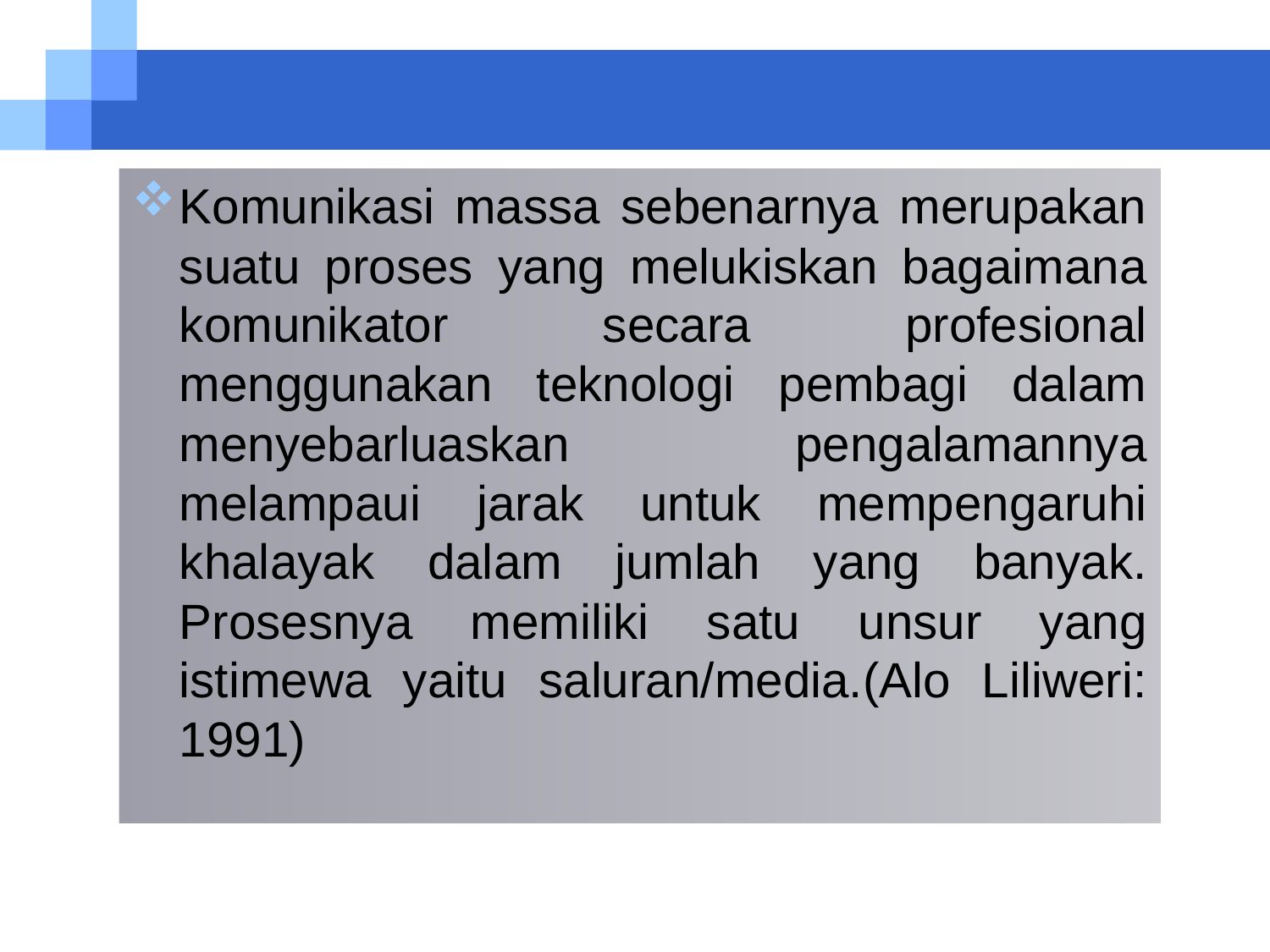

Komunikasi massa sebenarnya merupakan suatu proses yang melukiskan bagaimana komunikator secara profesional menggunakan teknologi pembagi dalam menyebarluaskan pengalamannya melampaui jarak untuk mempengaruhi khalayak dalam jumlah yang banyak. Prosesnya memiliki satu unsur yang istimewa yaitu saluran/media.(Alo Liliweri: 1991)